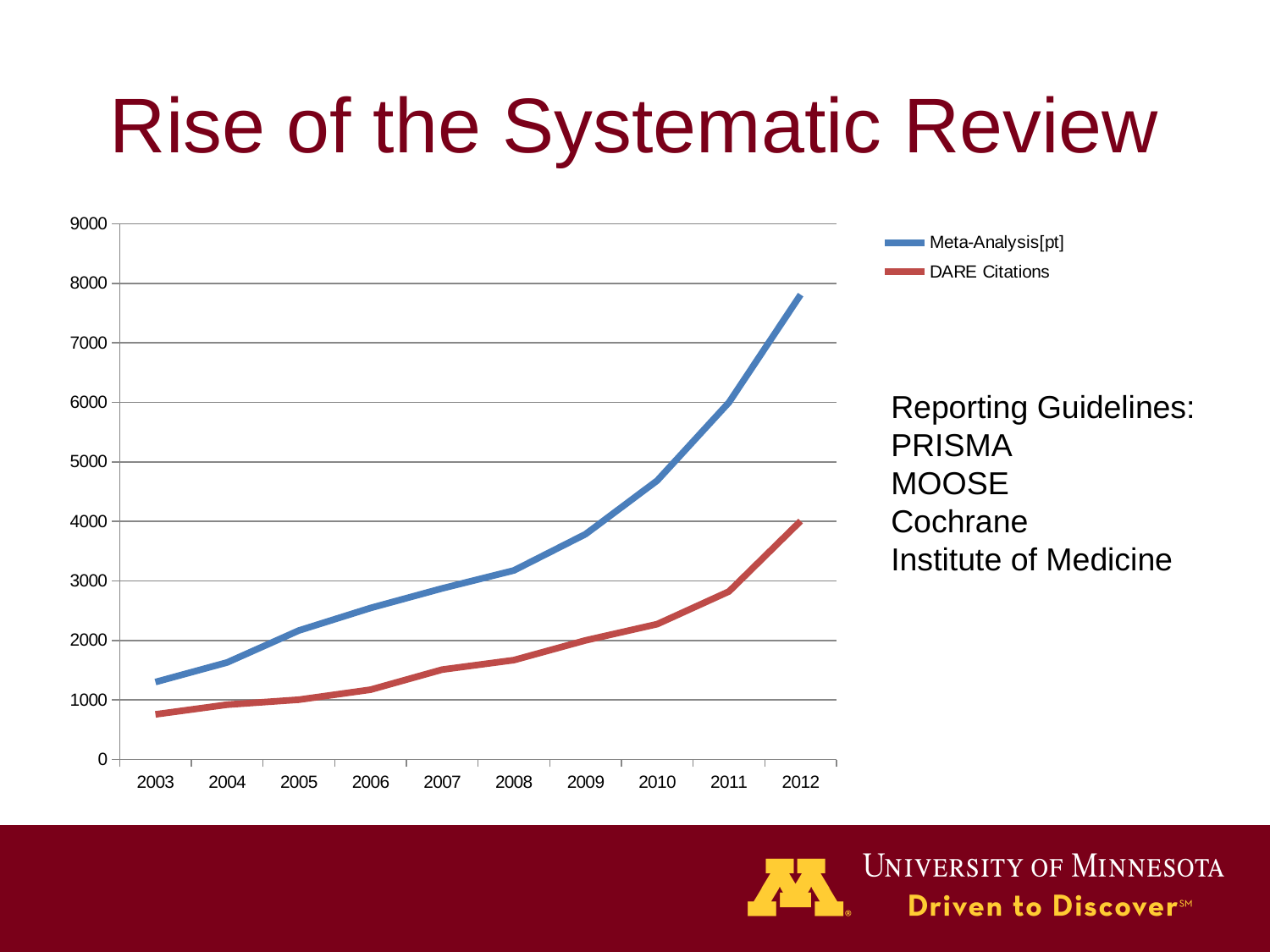

# Rise of the Systematic Review

### Chart

| Category |  |  |
|---|---|---|
| 2003.0 | 1302.0 | 759.0 |
| 2004.0 | 1631.0 | 922.0 |
| 2005.0 | 2168.0 | 1006.0 |
| 2006.0 | 2546.0 | 1174.0 |
| 2007.0 | 2875.0 | 1511.0 |
| 2008.0 | 3177.0 | 1671.0 |
| 2009.0 | 3787.0 | 2002.0 |
| 2010.0 | 4688.0 | 2275.0 |
| 2011.0 | 6000.0 | 2823.0 |
| 2012.0 | 7810.0 | 4007.0 |
Reporting Guidelines:
PRISMA
MOOSE
Cochrane
Institute of Medicine